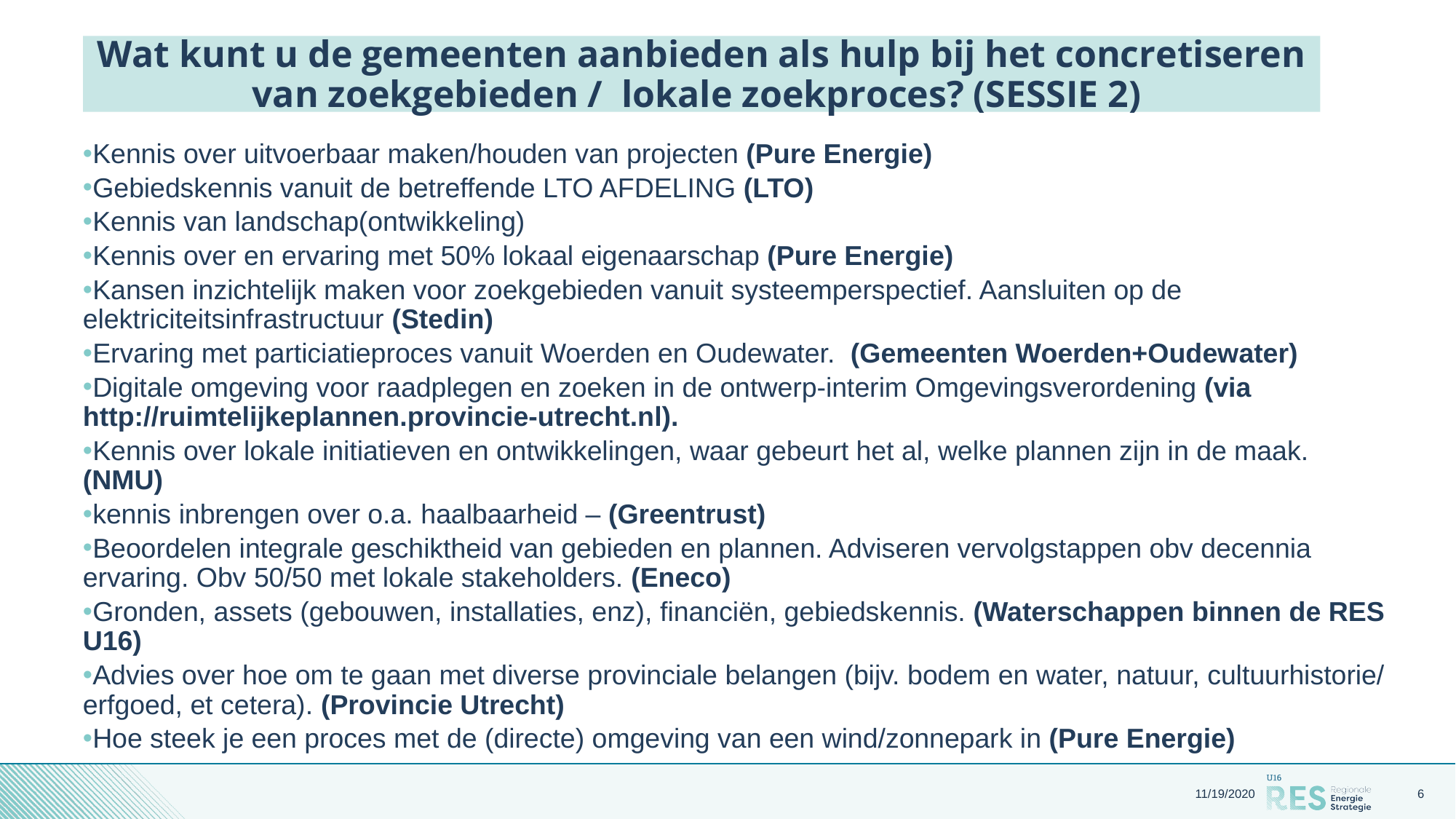

# Wat kunt u de gemeenten aanbieden als hulp bij het concretiseren van zoekgebieden /  lokale zoekproces? (SESSIE 2)
Kennis over uitvoerbaar maken/houden van projecten (Pure Energie)
Gebiedskennis vanuit de betreffende LTO AFDELING (LTO)
Kennis van landschap(ontwikkeling)
Kennis over en ervaring met 50% lokaal eigenaarschap (Pure Energie)
Kansen inzichtelijk maken voor zoekgebieden vanuit systeemperspectief. Aansluiten op de elektriciteitsinfrastructuur (Stedin)
Ervaring met particiatieproces vanuit Woerden en Oudewater.  (Gemeenten Woerden+Oudewater)
Digitale omgeving voor raadplegen en zoeken in de ontwerp-interim Omgevingsverordening (via http://ruimtelijkeplannen.provincie-utrecht.nl).
Kennis over lokale initiatieven en ontwikkelingen, waar gebeurt het al, welke plannen zijn in de maak. (NMU)
kennis inbrengen over o.a. haalbaarheid – (Greentrust)
Beoordelen integrale geschiktheid van gebieden en plannen. Adviseren vervolgstappen obv decennia ervaring. Obv 50/50 met lokale stakeholders. (Eneco)
Gronden, assets (gebouwen, installaties, enz), financiën, gebiedskennis. (Waterschappen binnen de RES U16)
Advies over hoe om te gaan met diverse provinciale belangen (bijv. bodem en water, natuur, cultuurhistorie/ erfgoed, et cetera). (Provincie Utrecht)
Hoe steek je een proces met de (directe) omgeving van een wind/zonnepark in (Pure Energie)

11/19/2020
6